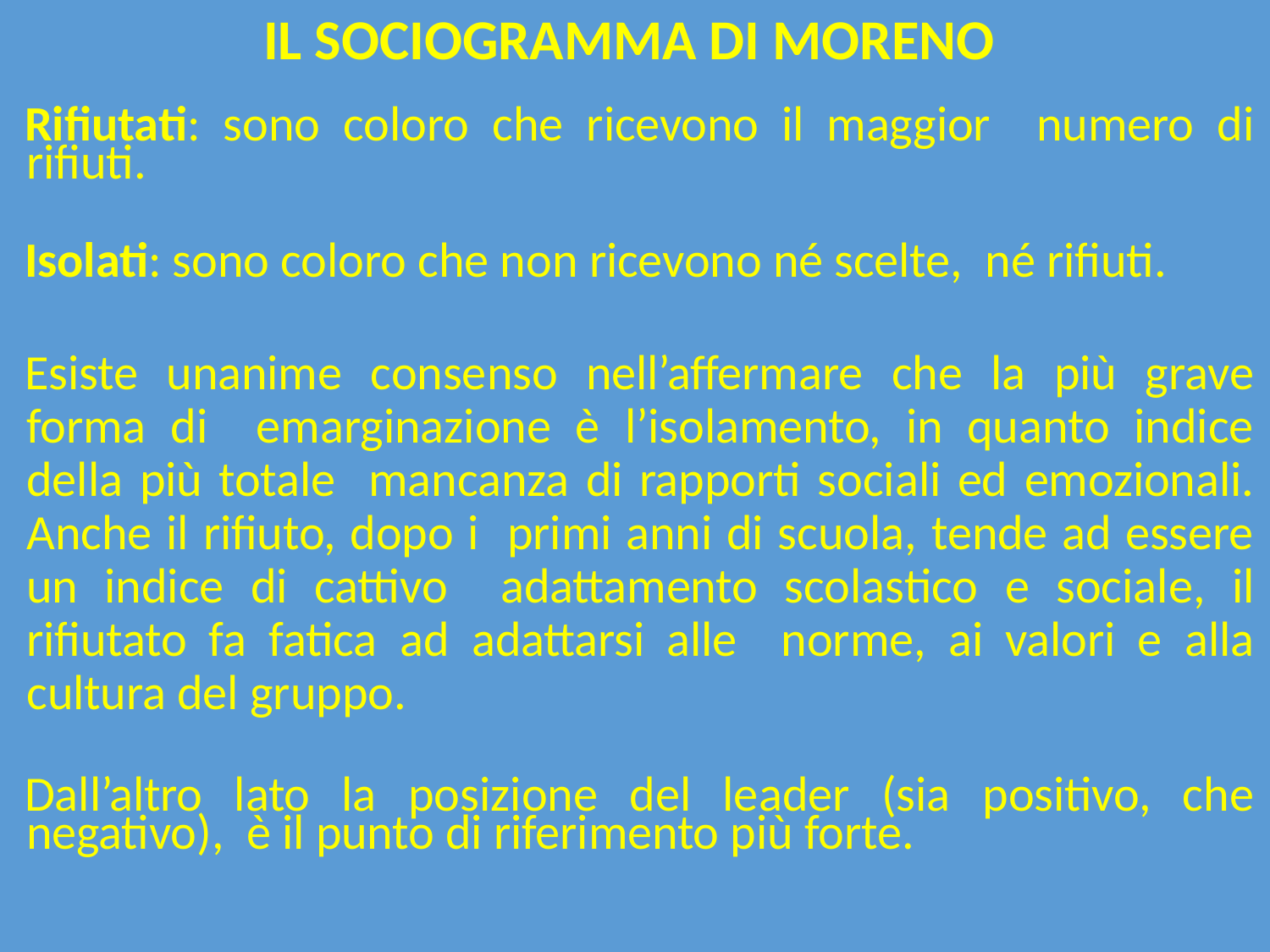

# IL SOCIOGRAMMA DI MORENO
Rifiutati: sono coloro che ricevono il maggior  numero di rifiuti.

Isolati: sono coloro che non ricevono né scelte,  né rifiuti.

Esiste unanime consenso nell’affermare che la più grave forma di  emarginazione è l’isolamento, in quanto indice della più totale  mancanza di rapporti sociali ed emozionali. Anche il rifiuto, dopo i  primi anni di scuola, tende ad essere un indice di cattivo  adattamento scolastico e sociale, il rifiutato fa fatica ad adattarsi alle  norme, ai valori e alla cultura del gruppo.

Dall’altro lato la posizione del leader (sia positivo, che negativo),  è il punto di riferimento più forte.